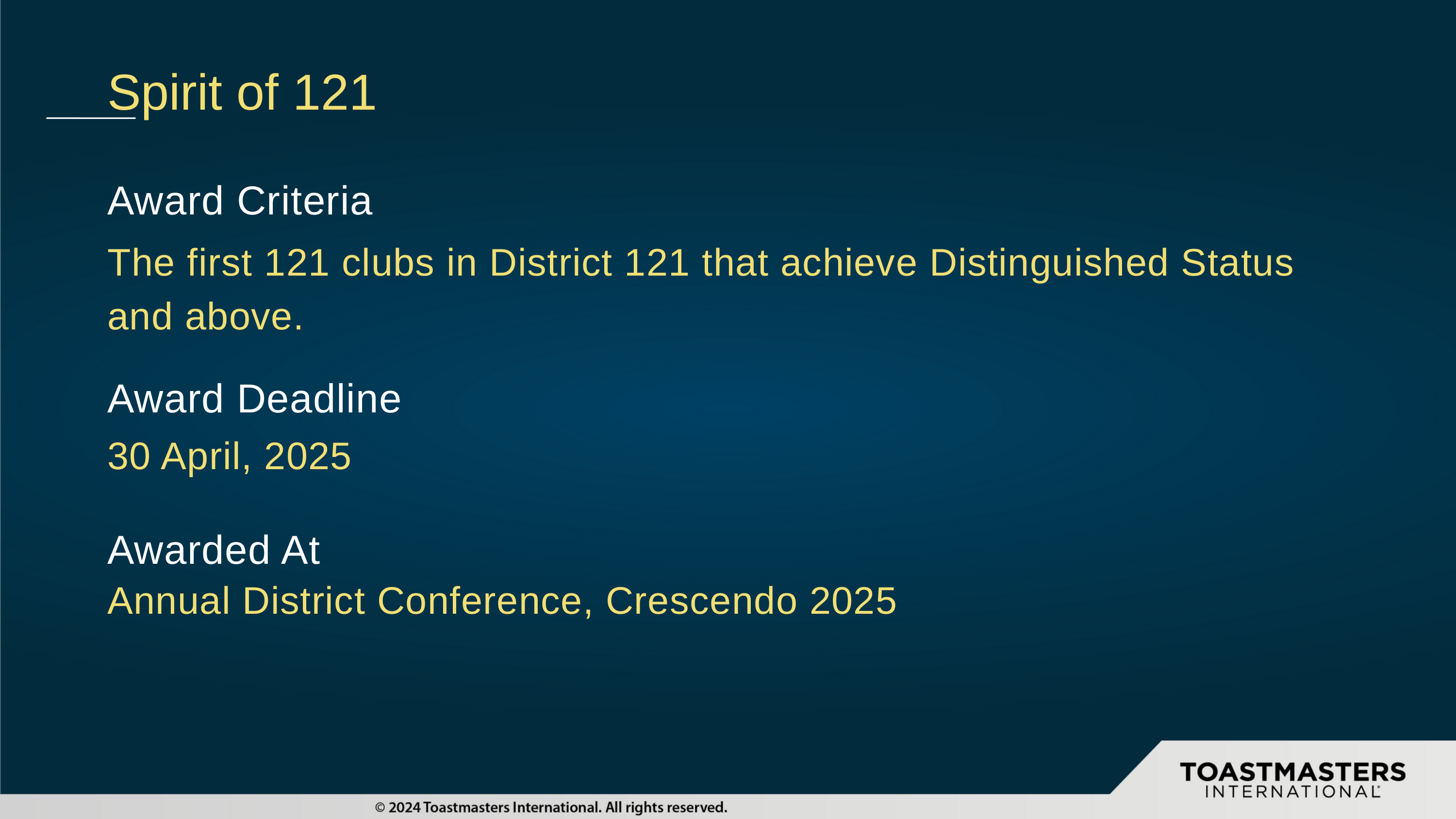

Spirit of 121

Award Criteria
The first 121 clubs in District 121 that achieve Distinguished Status and above.
Award Deadline
30 April, 2025
Awarded At
Annual District Conference, Crescendo 2025